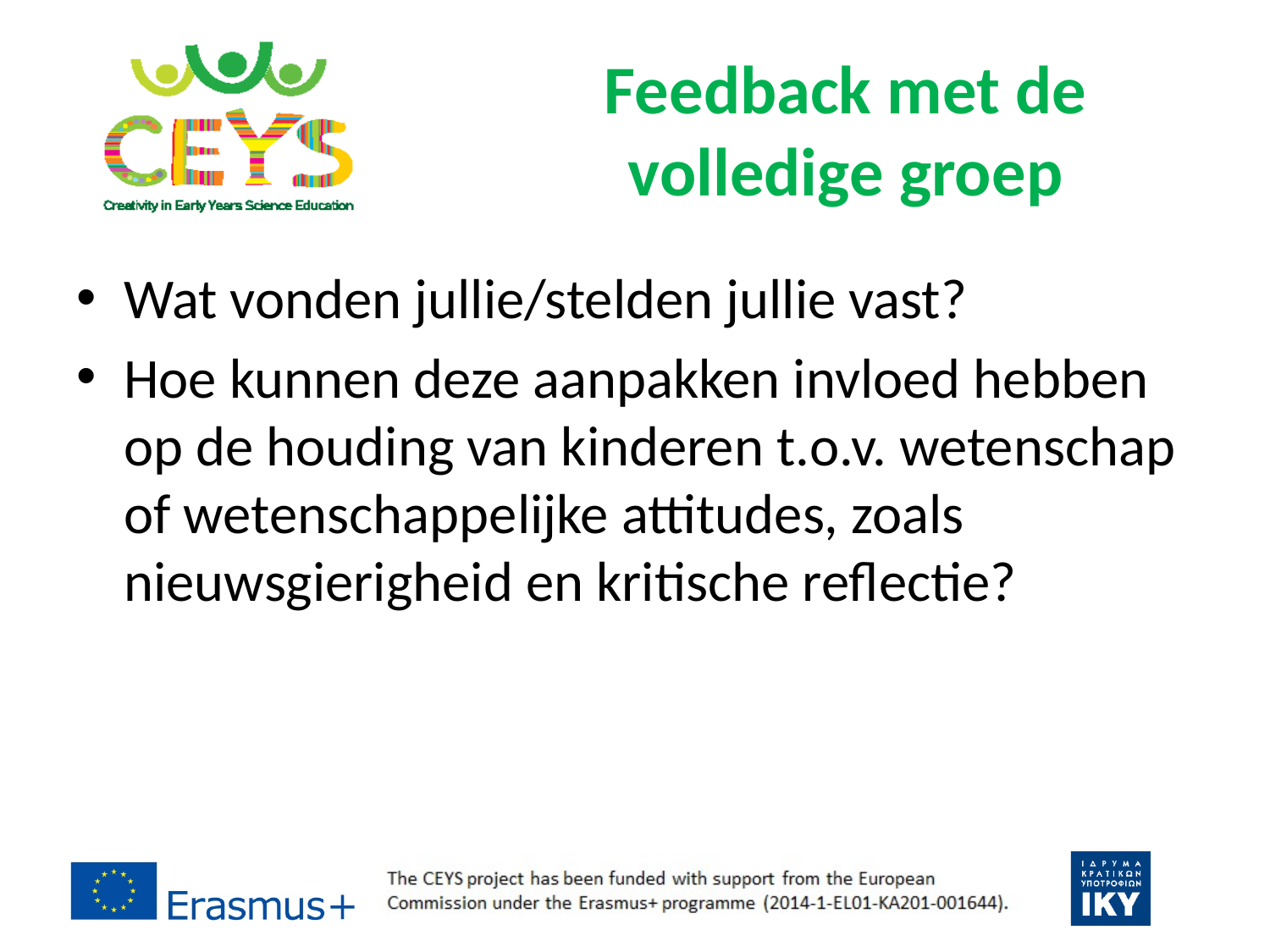

# Feedback met de volledige groep
Wat vonden jullie/stelden jullie vast?
Hoe kunnen deze aanpakken invloed hebben op de houding van kinderen t.o.v. wetenschap of wetenschappelijke attitudes, zoals nieuwsgierigheid en kritische reflectie?